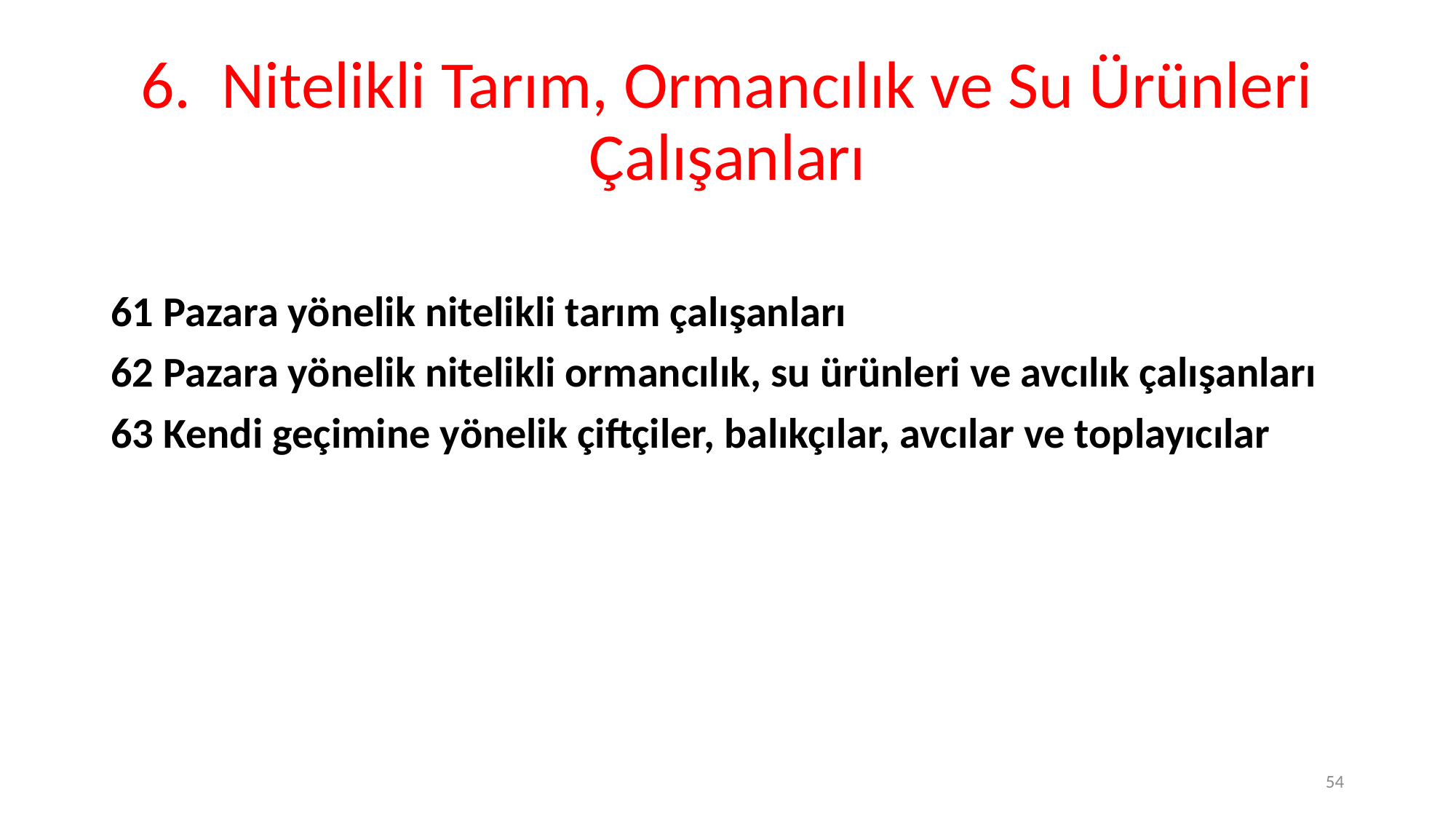

# 6.  Nitelikli Tarım, Ormancılık ve Su Ürünleri Çalışanları

61 Pazara yönelik nitelikli tarım çalışanları
62 Pazara yönelik nitelikli ormancılık, su ürünleri ve avcılık çalışanları
63 Kendi geçimine yönelik çiftçiler, balıkçılar, avcılar ve toplayıcılar

54